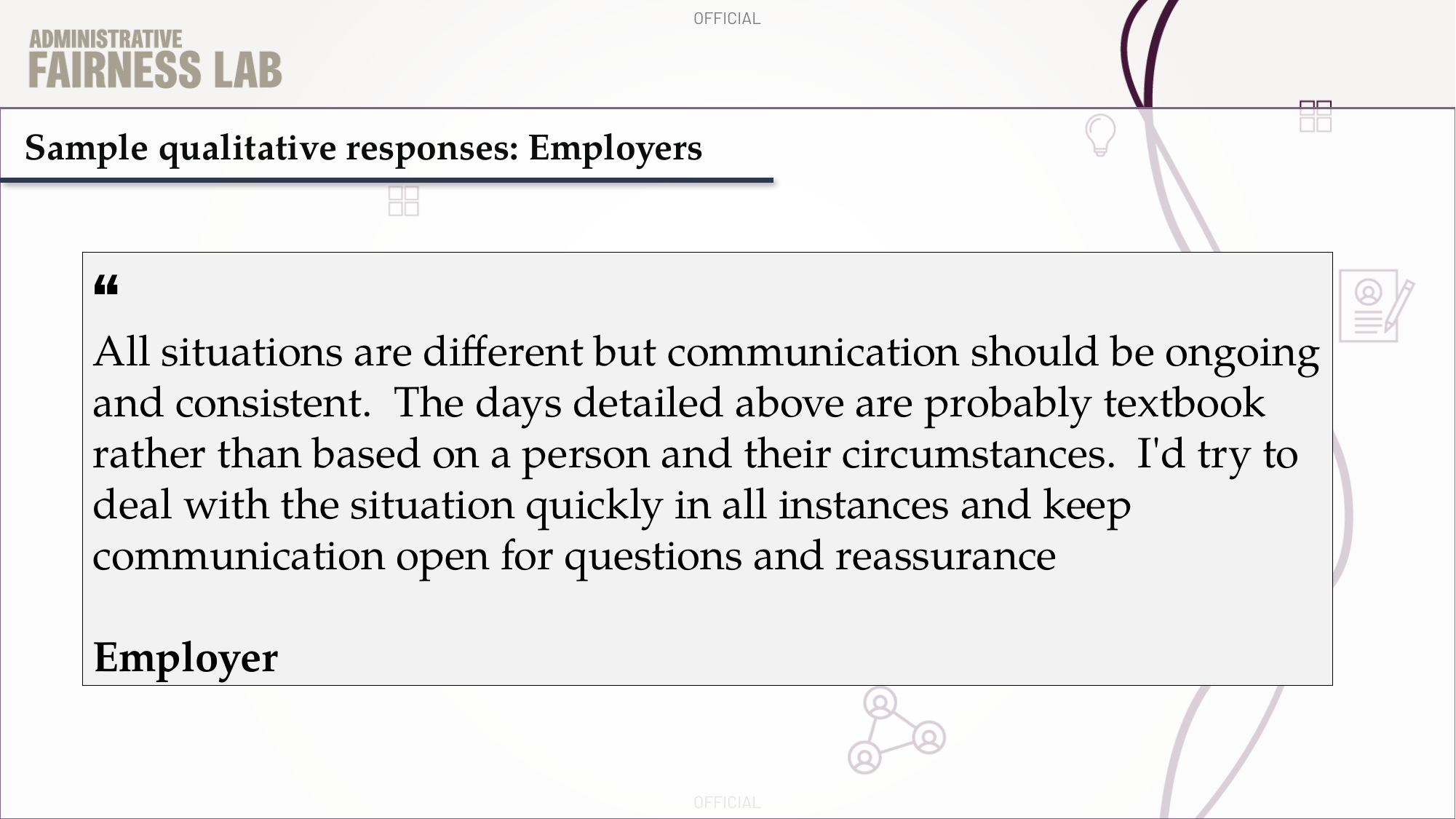

Sample qualitative responses: Employers

“
All situations are different but communication should be ongoing and consistent.  The days detailed above are probably textbook rather than based on a person and their circumstances.  I'd try to deal with the situation quickly in all instances and keep communication open for questions and reassurance

Employer